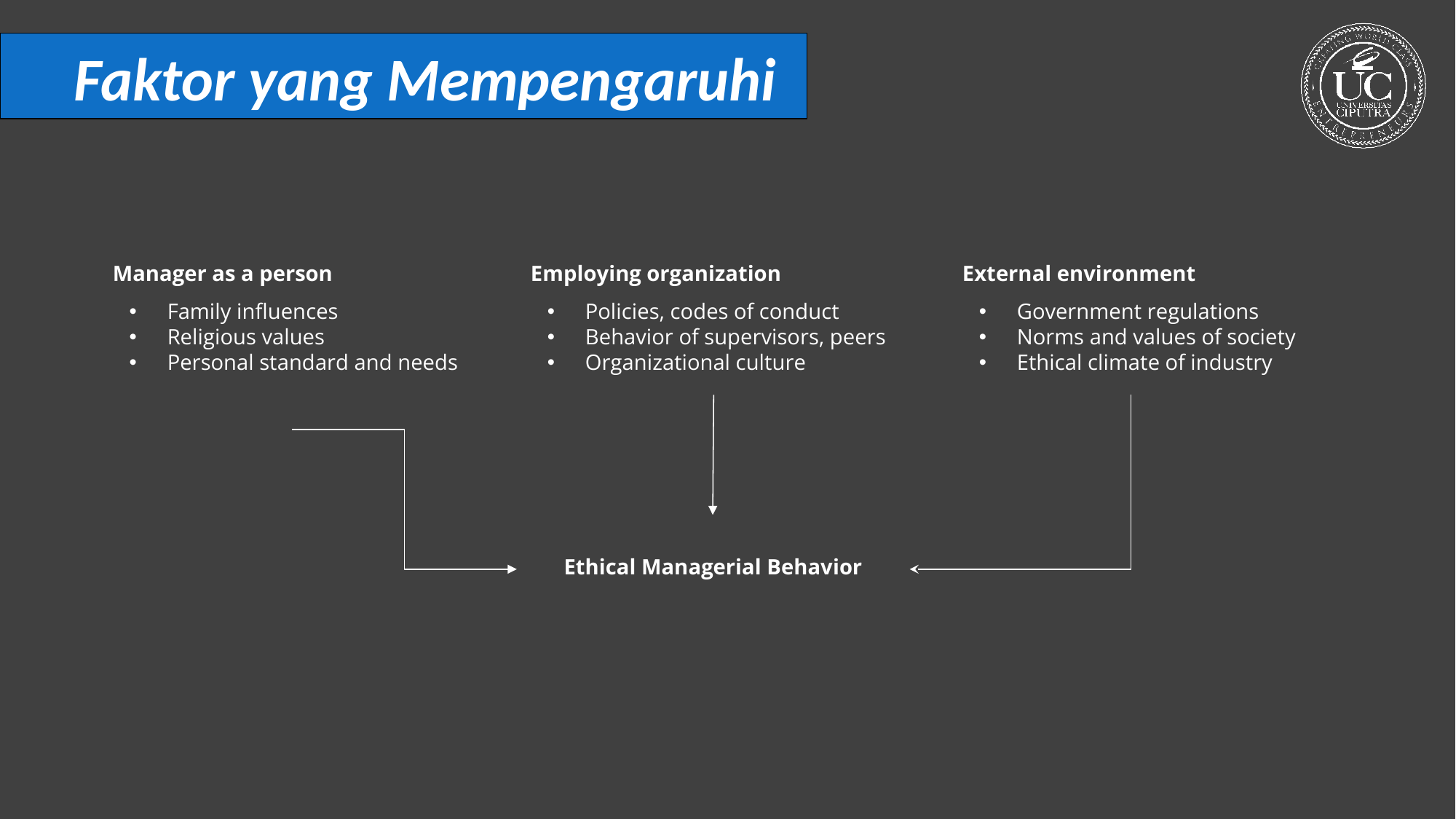

Faktor yang Mempengaruhi
Manager as a person
Family influences
Religious values
Personal standard and needs
Employing organization
Policies, codes of conduct
Behavior of supervisors, peers
Organizational culture
External environment
Government regulations
Norms and values of society
Ethical climate of industry
Ethical Managerial Behavior